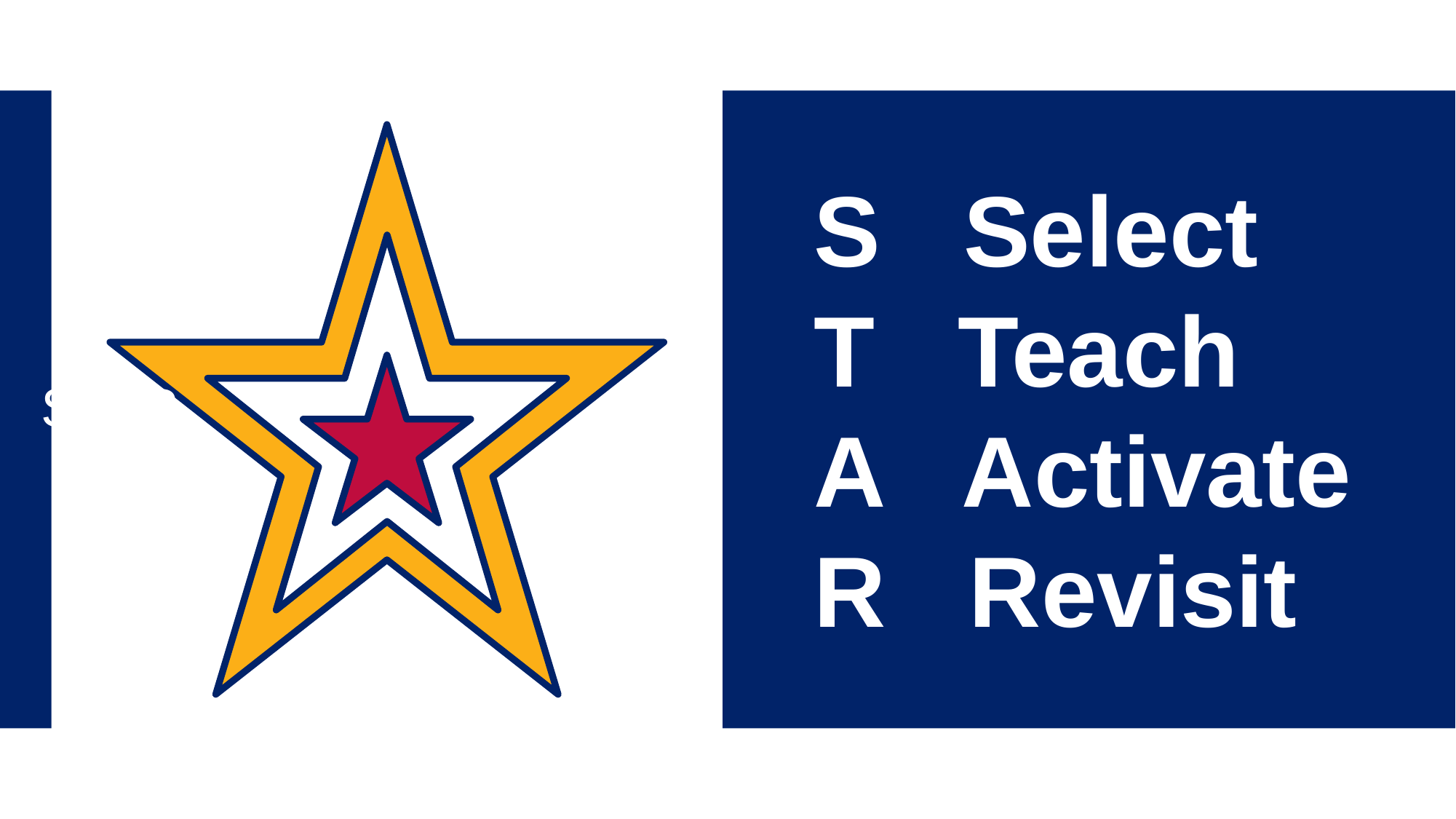

STAR

S   Select
T   Teach
A   Activate
R   Revisit